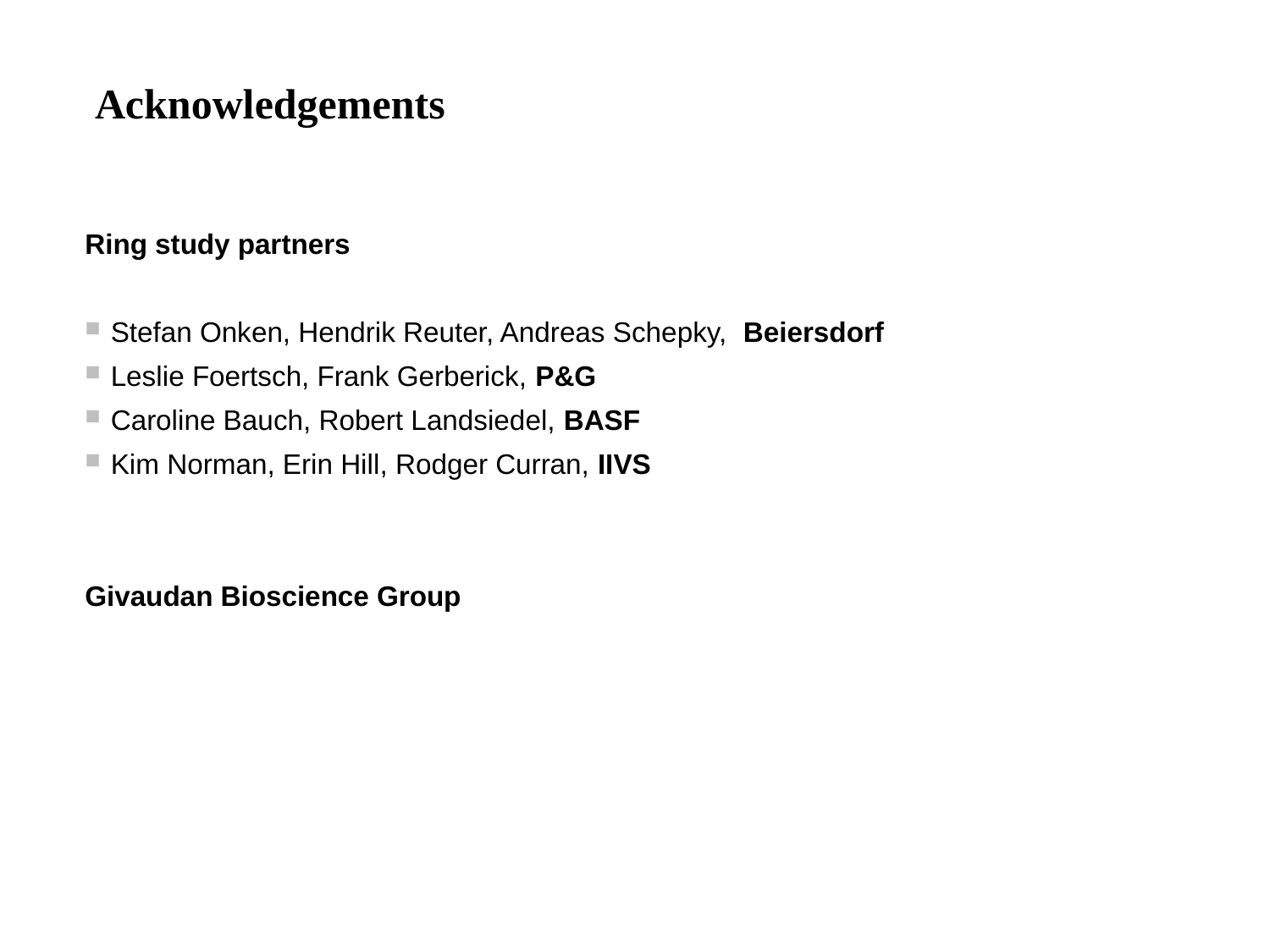

# Acknowledgements
Ring study partners

Stefan Onken, Hendrik Reuter, Andreas Schepky,  Beiersdorf
Leslie Foertsch, Frank Gerberick, P&G
Caroline Bauch, Robert Landsiedel, BASF
Kim Norman, Erin Hill, Rodger Curran, IIVS

Givaudan Bioscience Group